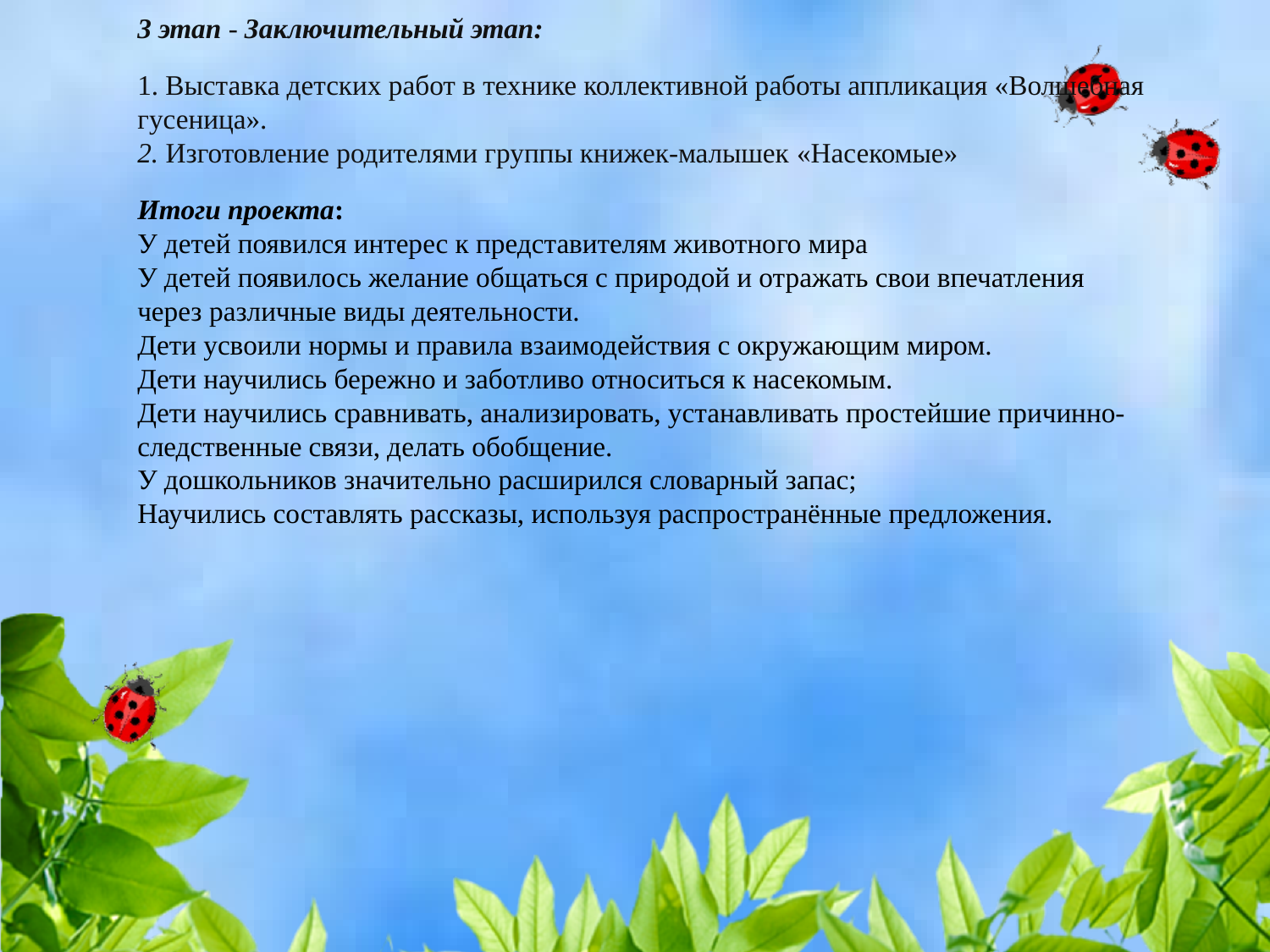

3 этап - Заключительный этап:

1. Выставка детских работ в технике коллективной работы аппликация «Волшебная гусеница».
2. Изготовление родителями группы книжек-малышек «Насекомые»

Итоги проекта:
У детей появился интерес к представителям животного мира
У детей появилось желание общаться с природой и отражать свои впечатления через различные виды деятельности.
Дети усвоили нормы и правила взаимодействия с окружающим миром.
Дети научились бережно и заботливо относиться к насекомым.
Дети научились сравнивать, анализировать, устанавливать простейшие причинно- следственные связи, делать обобщение.
У дошкольников значительно расширился словарный запас;
Научились составлять рассказы, используя распространённые предложения.